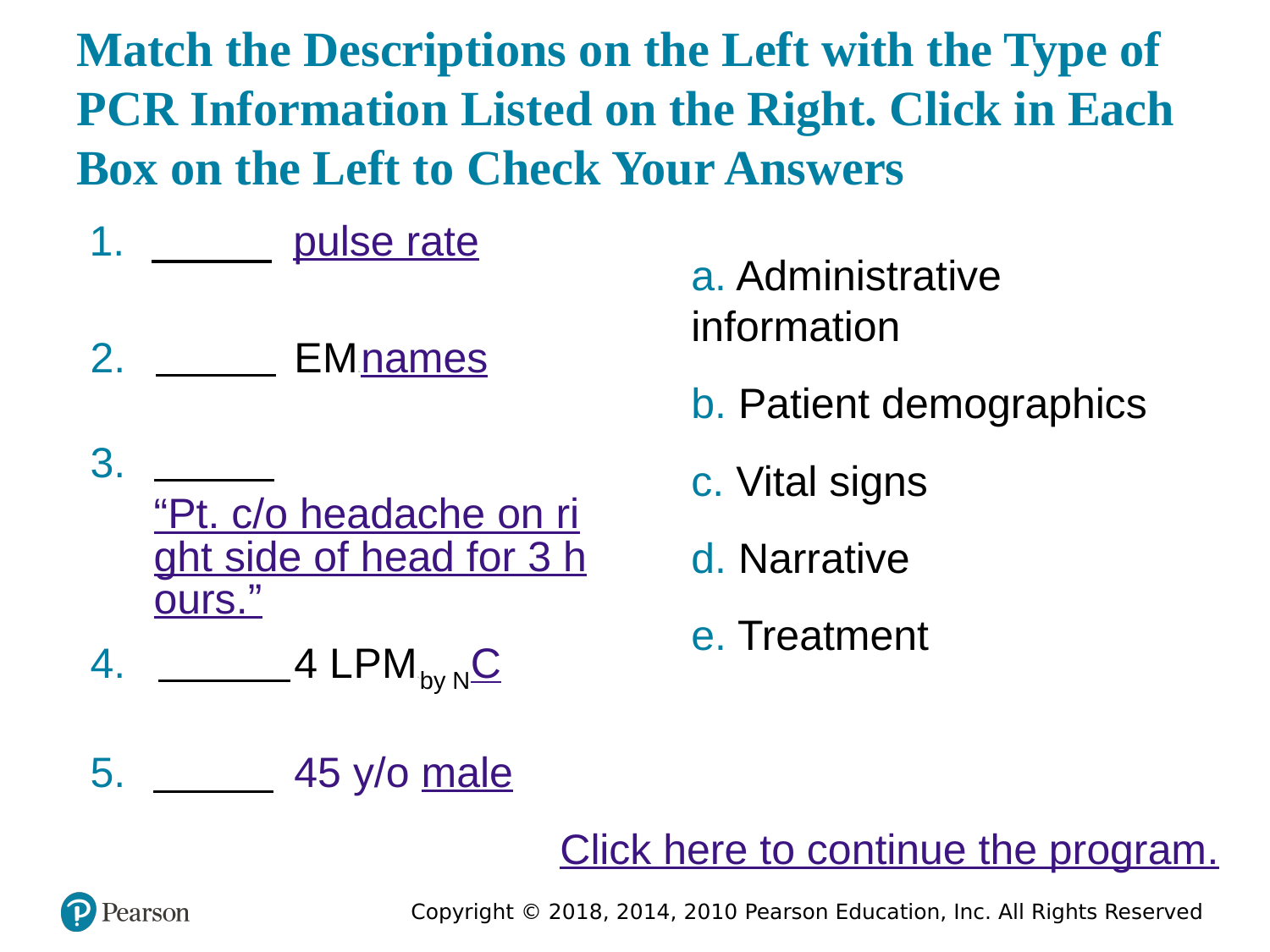

# Match the Descriptions on the Left with the Type of P C R Information Listed on the Right. Click in Each Box on the Left to Check Your Answers
 Fill in the blank pulse rate
a. Administrative information
b. Patient demographics
c. Vital signs
d. Narrative
e. Treatment
 Fill in the blank E M Ts’ names
 Fill in the blank “Pt. c/o headache on right side of head for 3 hours.”
 Fill in the blank 4 L P M O2 by N C
 Fill in the blank 45 y/o male
Click here to continue the program.